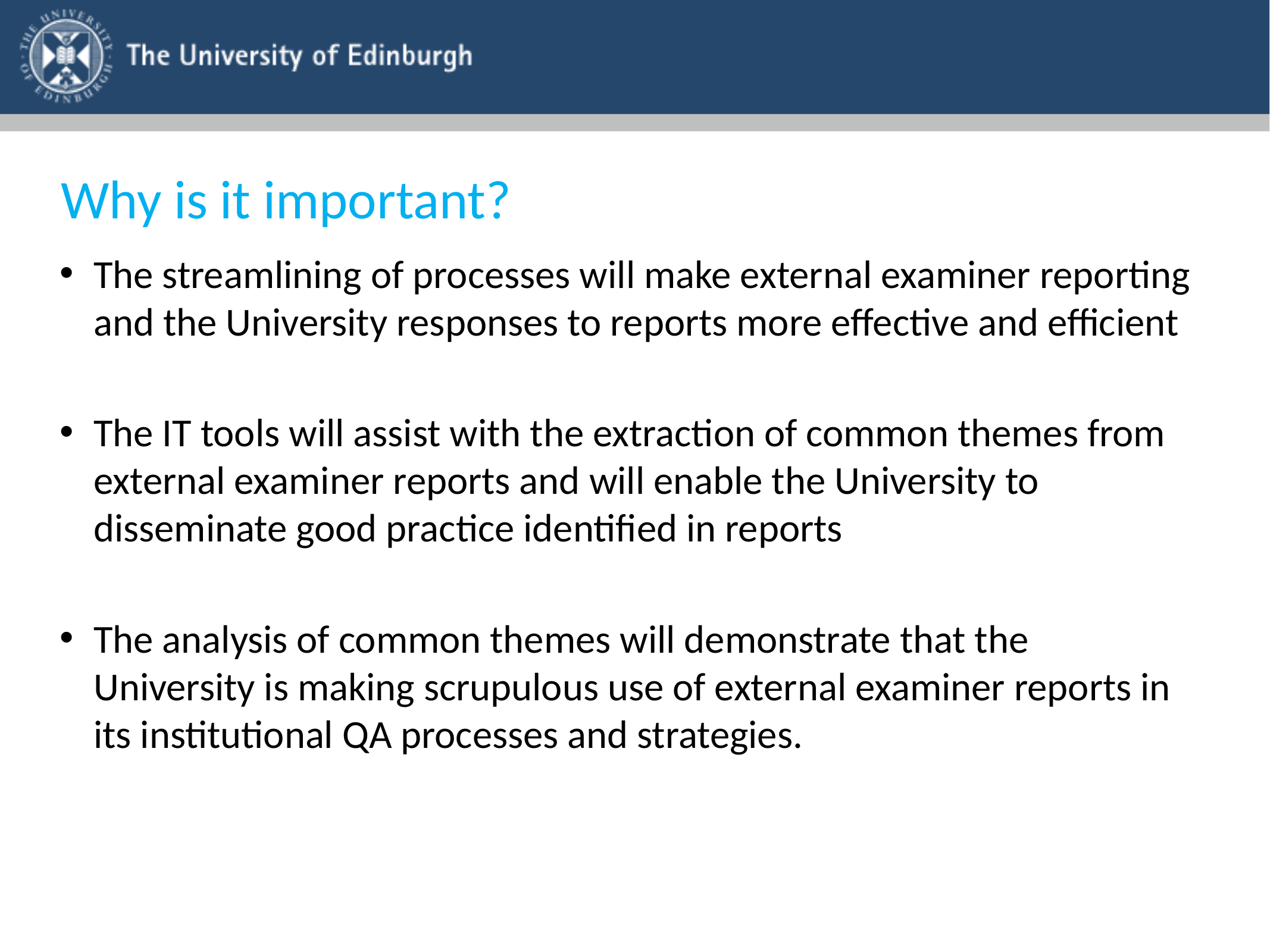

# Why is it important?
The streamlining of processes will make external examiner reporting and the University responses to reports more effective and efficient

The IT tools will assist with the extraction of common themes from external examiner reports and will enable the University to disseminate good practice identified in reports

The analysis of common themes will demonstrate that the University is making scrupulous use of external examiner reports in its institutional QA processes and strategies.